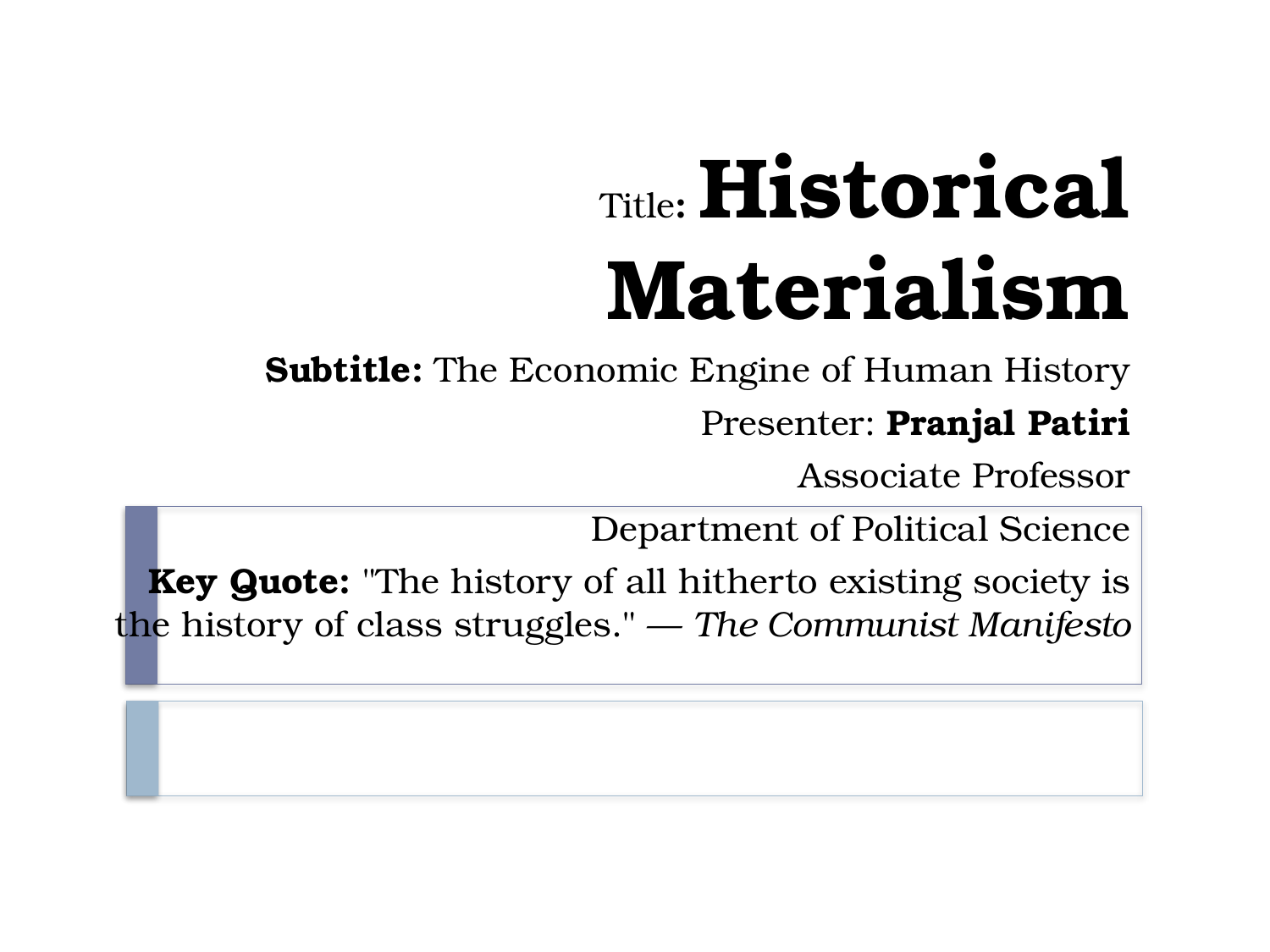

#
Title: Historical Materialism
Subtitle: The Economic Engine of Human History
Presenter: Pranjal Patiri
Associate Professor
Department of Political Science
Key Quote: "The history of all hitherto existing society is the history of class struggles." — The Communist Manifesto